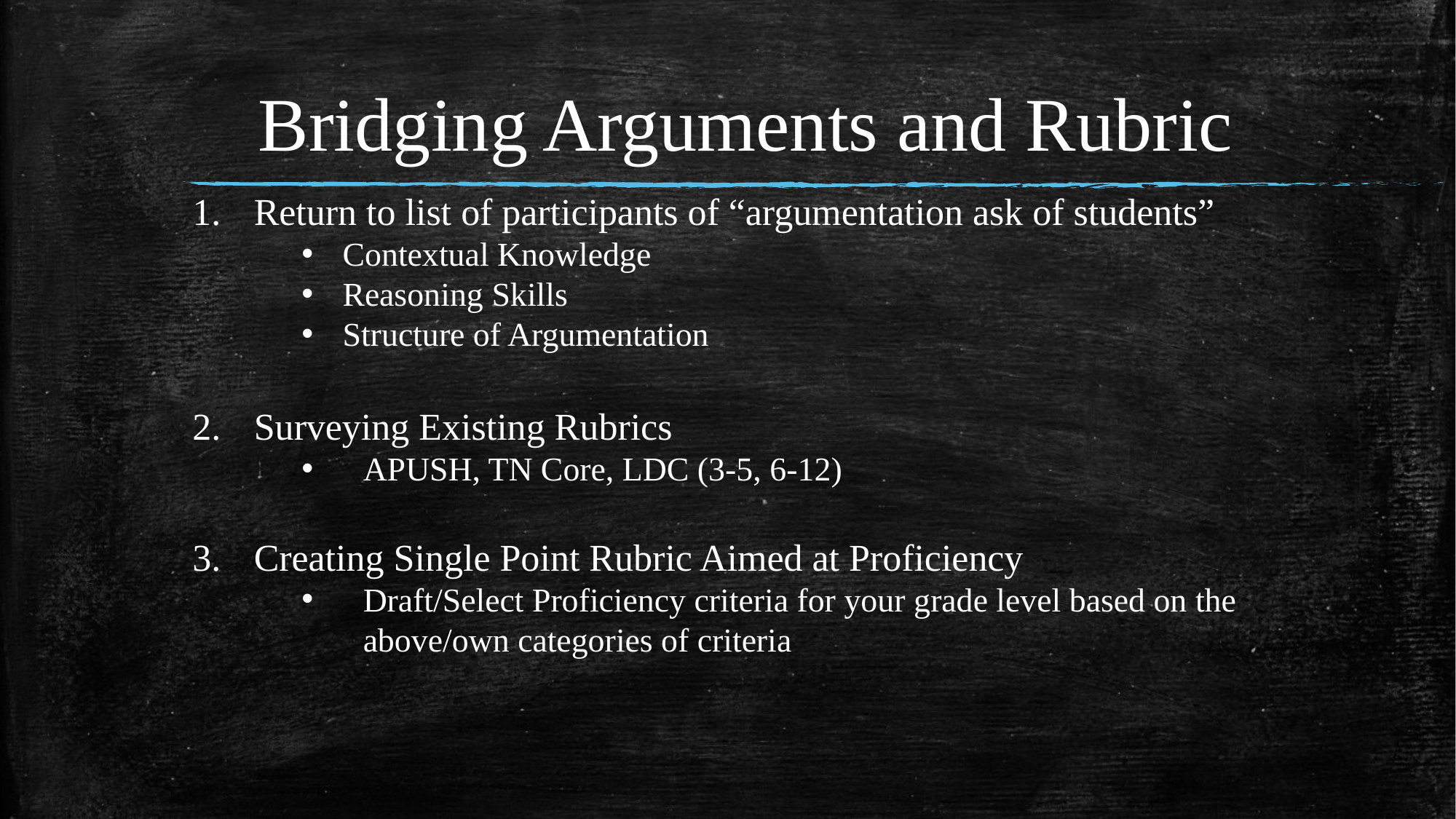

Bridging Arguments and Rubric

Return to list of participants of “argumentation ask of students”
Contextual Knowledge
Reasoning Skills
Structure of Argumentation

Surveying Existing Rubrics
APUSH, TN Core, LDC (3-5, 6-12)

Creating Single Point Rubric Aimed at Proficiency
Draft/Select Proficiency criteria for your grade level based on the above/own categories of criteria